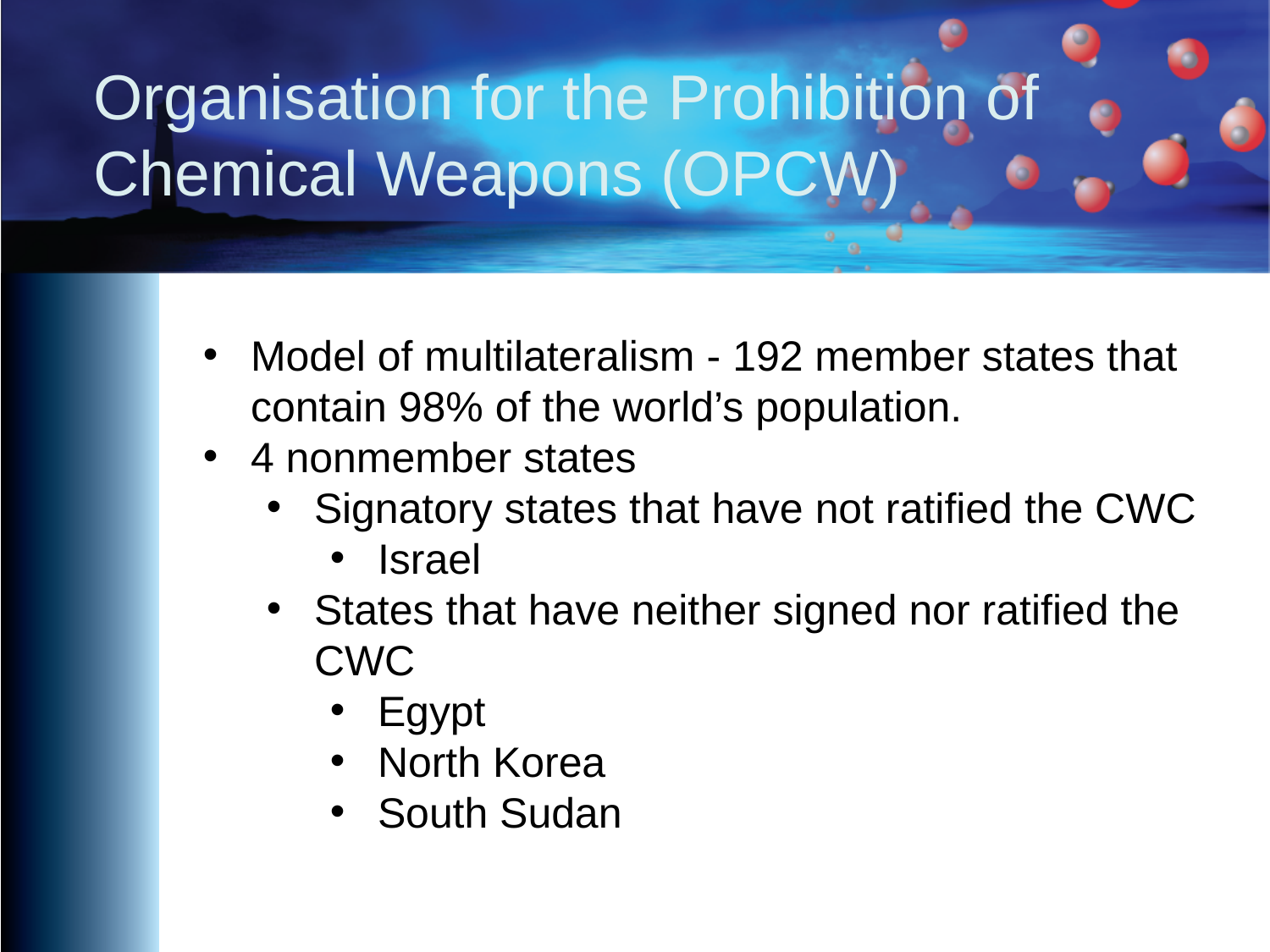

Organisation for the Prohibition of Chemical Weapons (OPCW)
Model of multilateralism - 192 member states that contain 98% of the world’s population.
4 nonmember states
Signatory states that have not ratified the CWC
Israel
States that have neither signed nor ratified the CWC
Egypt
North Korea
South Sudan